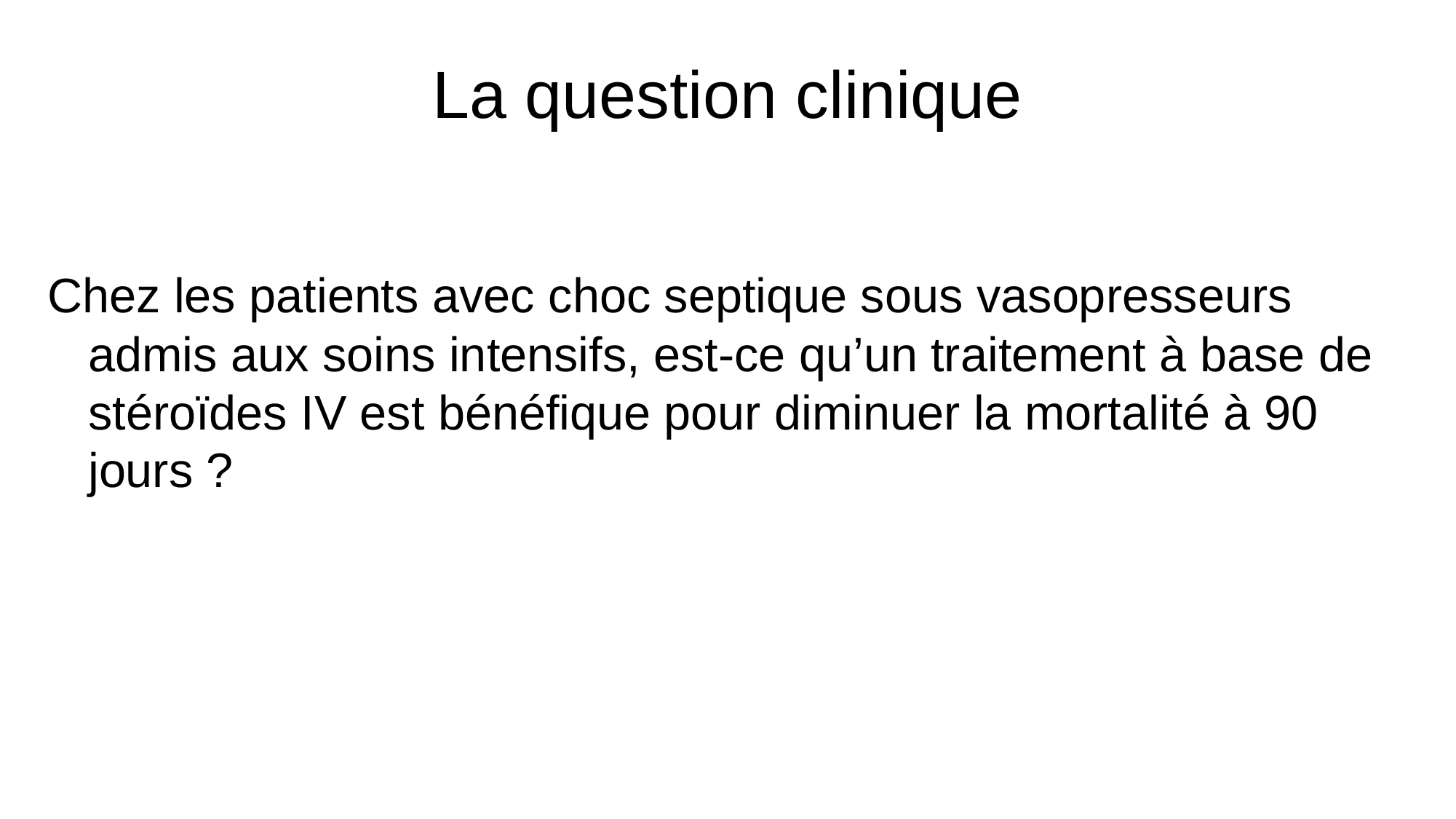

# La question clinique

Chez les patients avec choc septique sous vasopresseurs admis aux soins intensifs, est-ce qu’un traitement à base de stéroïdes IV est bénéfique pour diminuer la mortalité à 90 jours ?